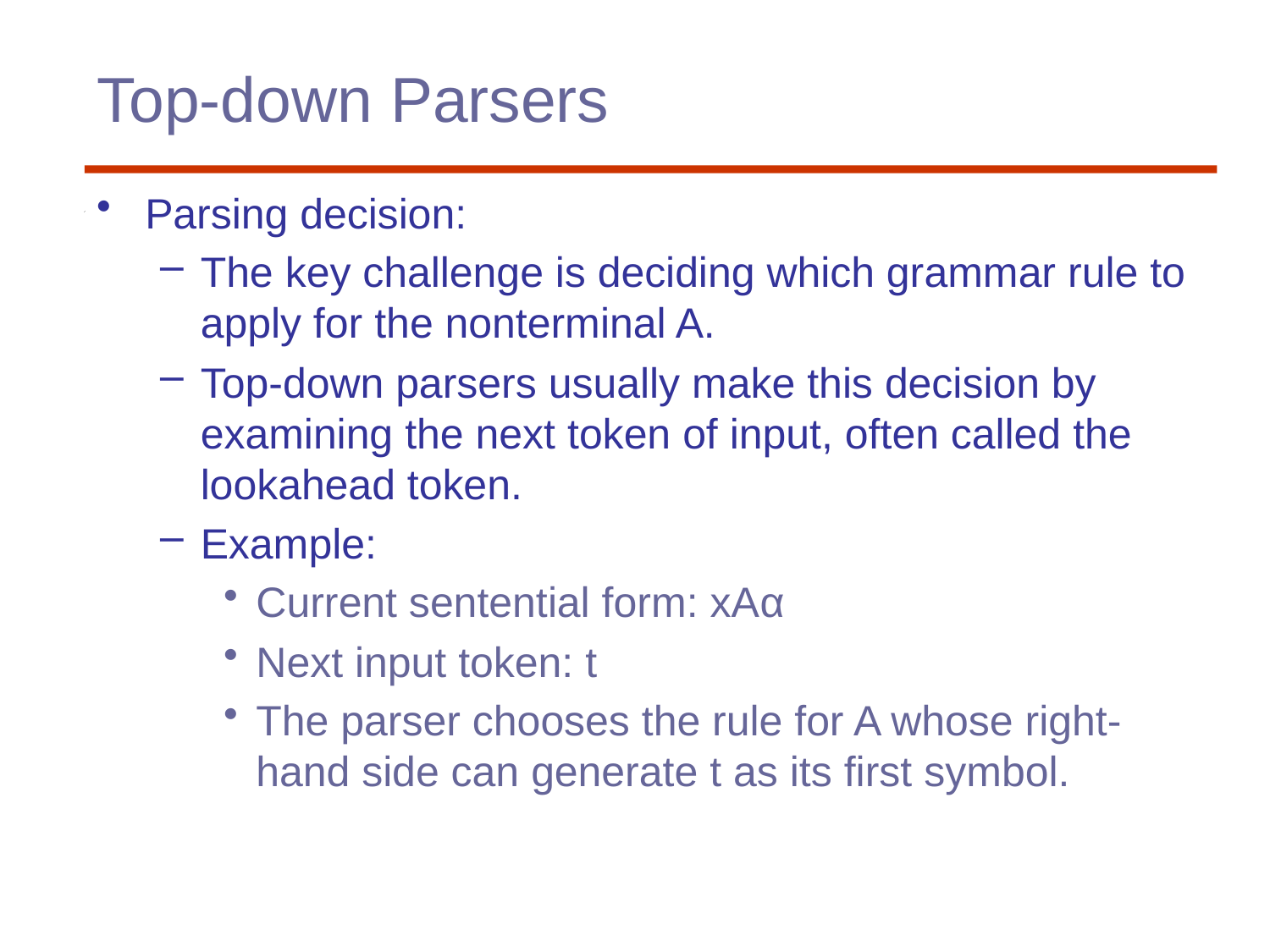

# Top-down Parsers
Parsing decision:
The key challenge is deciding which grammar rule to apply for the nonterminal A.
Top-down parsers usually make this decision by examining the next token of input, often called the lookahead token.
Example:
Current sentential form: xAα
Next input token: t
The parser chooses the rule for A whose right-hand side can generate t as its first symbol.